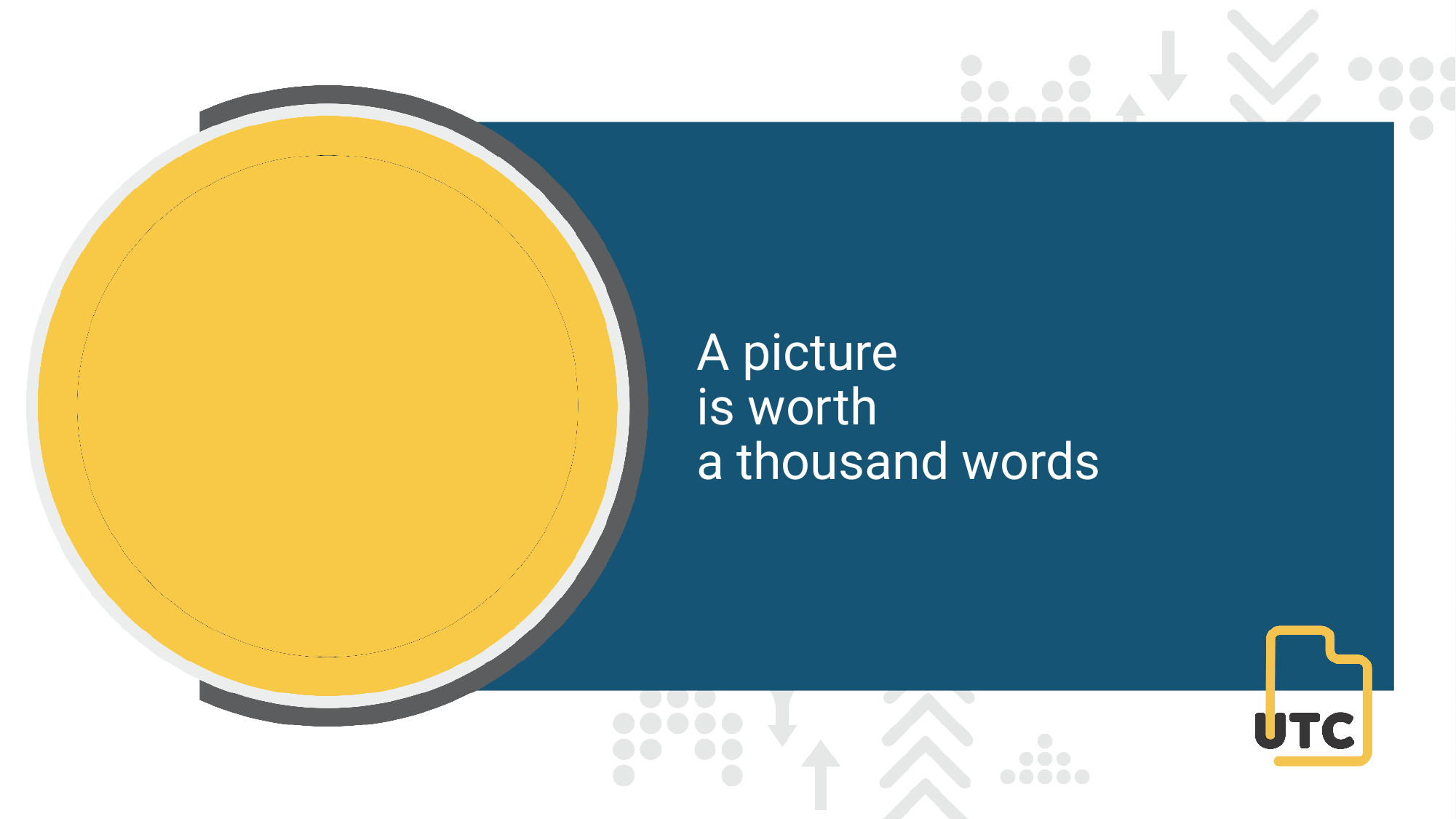

#

A picture
is worth
a thousand words